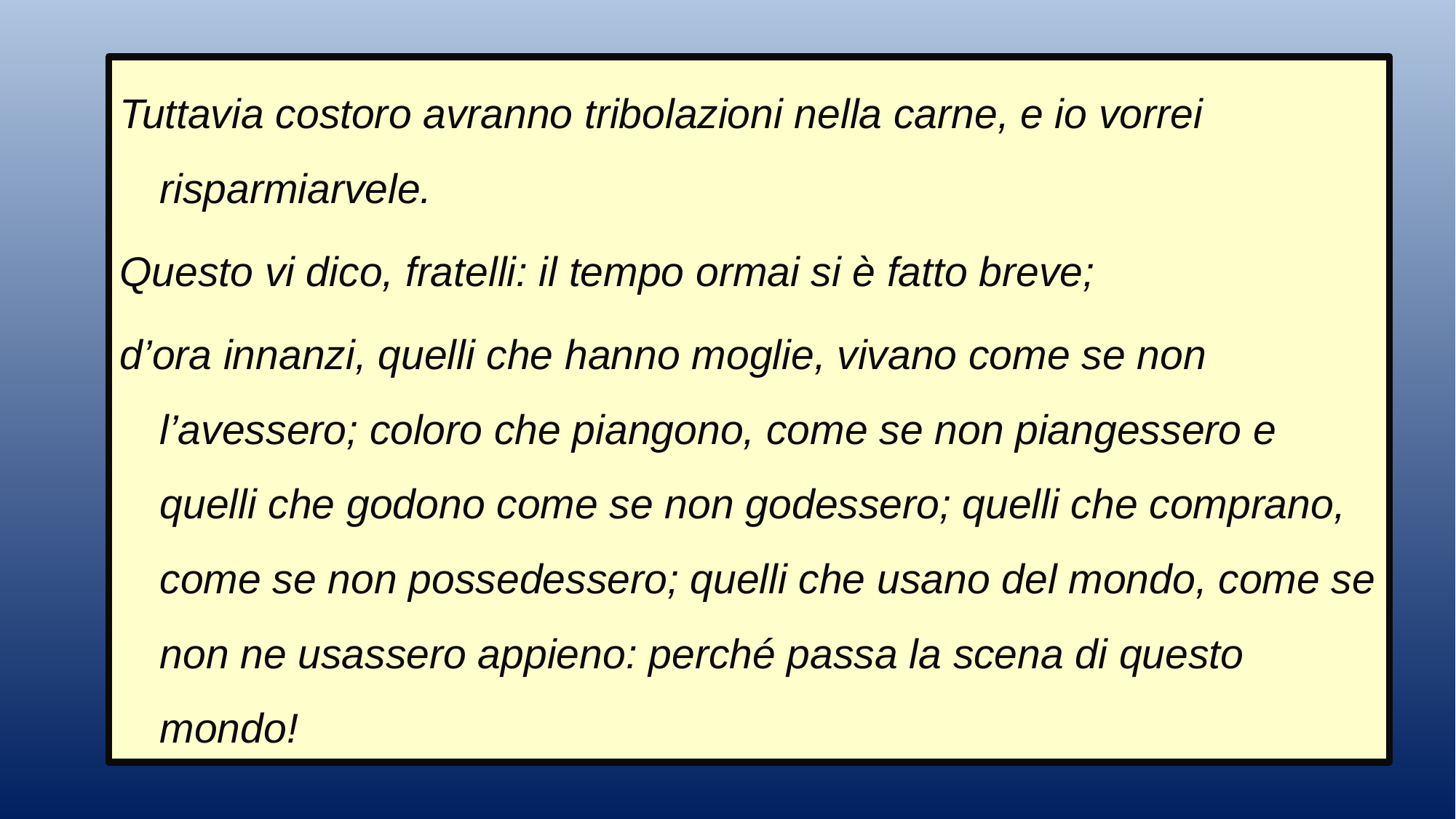

Tuttavia costoro avranno tribolazioni nella carne, e io vorrei risparmiarvele.
Questo vi dico, fratelli: il tempo ormai si è fatto breve;
d’ora innanzi, quelli che hanno moglie, vivano come se non l’avessero; coloro che piangono, come se non piangessero e quelli che godono come se non godessero; quelli che comprano, come se non possedessero; quelli che usano del mondo, come se non ne usassero appieno: perché passa la scena di questo mondo!